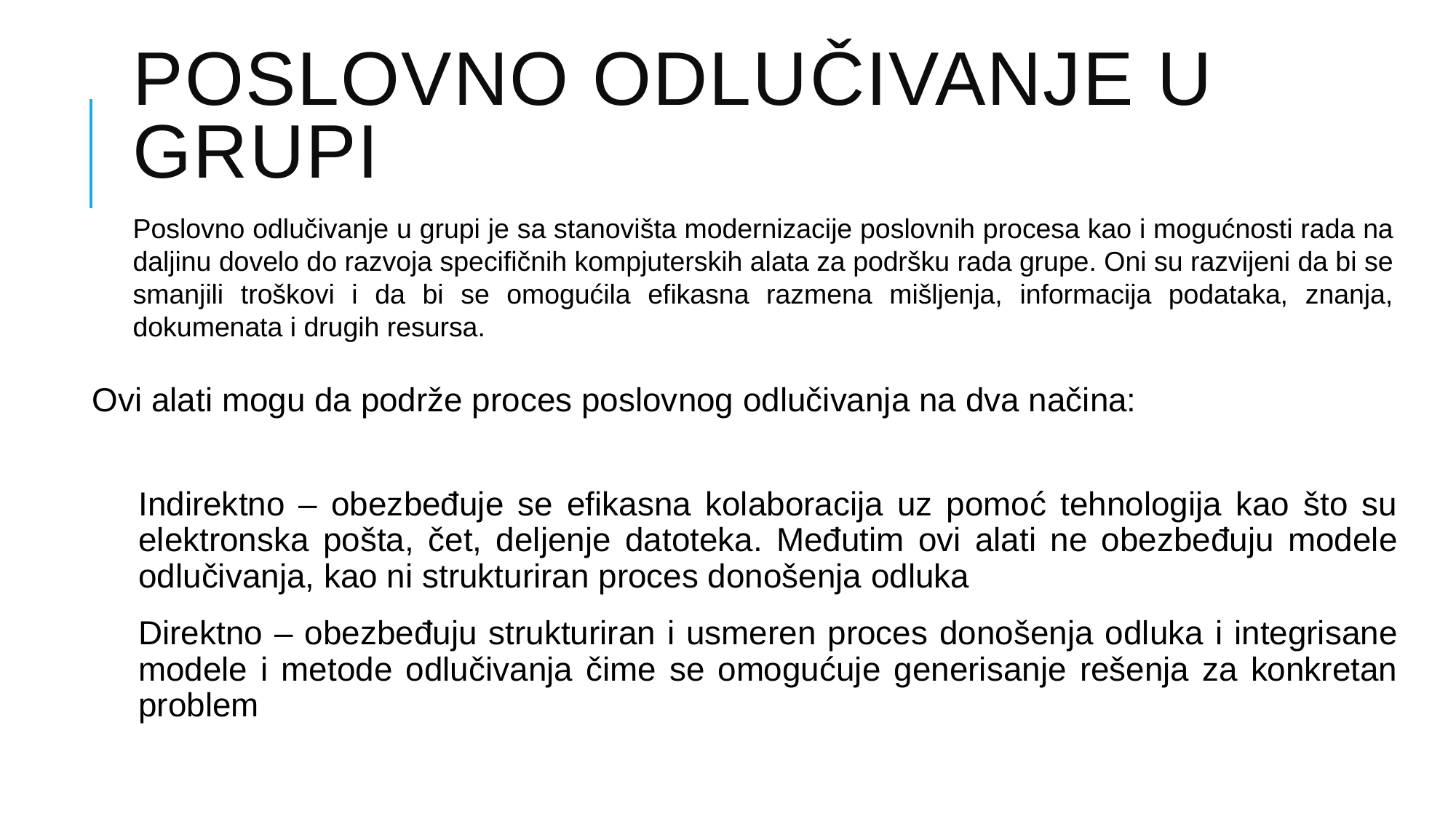

# Poslovno odlučivanje u grupi
Poslovno odlučivanje u grupi je sa stanovišta modernizacije poslovnih procesa kao i mogućnosti rada na daljinu dovelo do razvoja specifičnih kompjuterskih alata za podršku rada grupe. Oni su razvijeni da bi se smanjili troškovi i da bi se omogućila efikasna razmena mišljenja, informacija podataka, znanja, dokumenata i drugih resursa.
Ovi alati mogu da podrže proces poslovnog odlučivanja na dva načina:
Indirektno – obezbeđuje se efikasna kolaboracija uz pomoć tehnologija kao što su elektronska pošta, čet, deljenje datoteka. Međutim ovi alati ne obezbeđuju modele odlučivanja, kao ni strukturiran proces donošenja odluka
Direktno – obezbeđuju strukturiran i usmeren proces donošenja odluka i integrisane modele i metode odlučivanja čime se omogućuje generisanje rešenja za konkretan problem